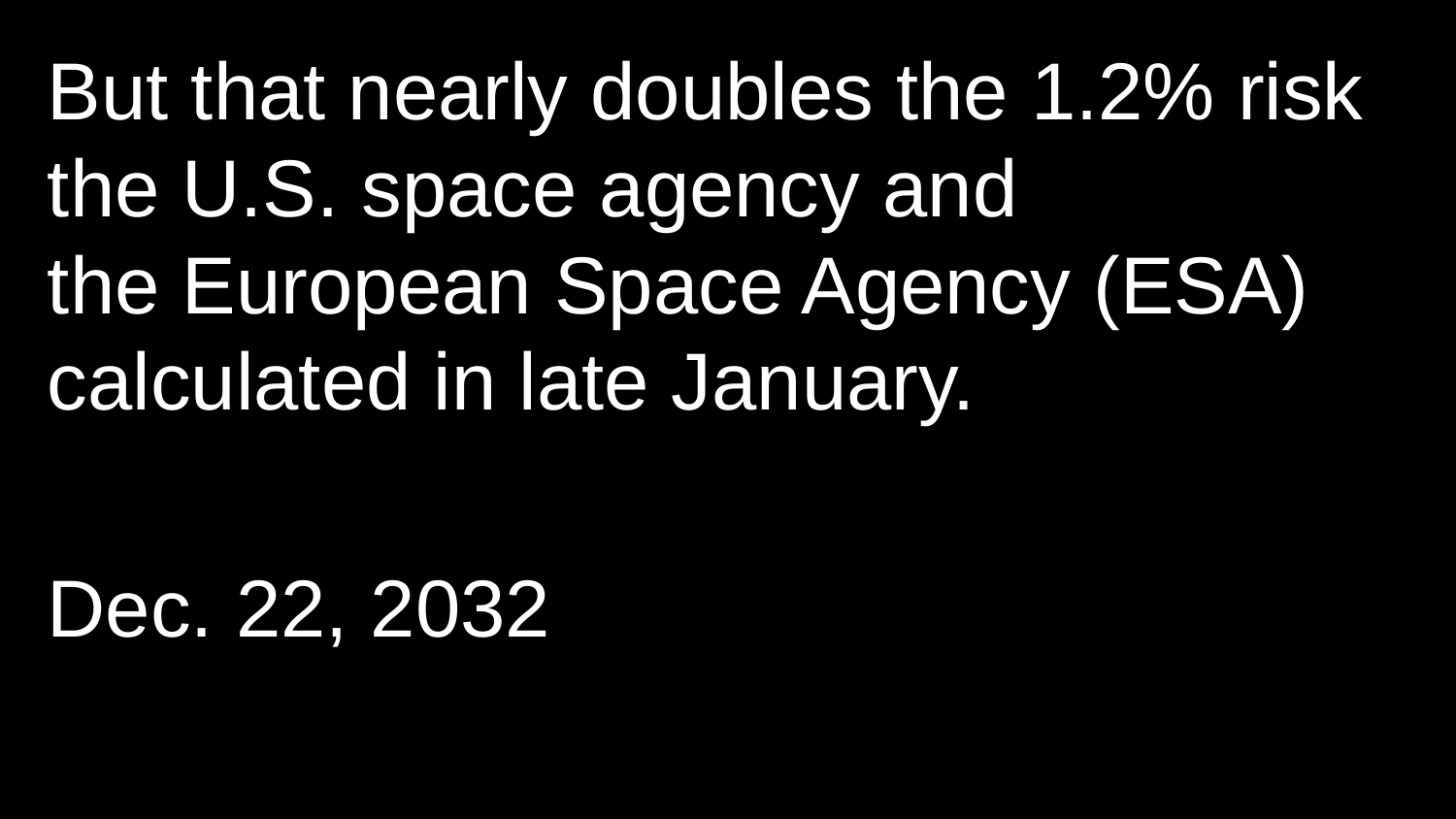

But that nearly doubles the 1.2% risk the U.S. space agency and the European Space Agency (ESA) calculated in late January.

Dec. 22, 2032